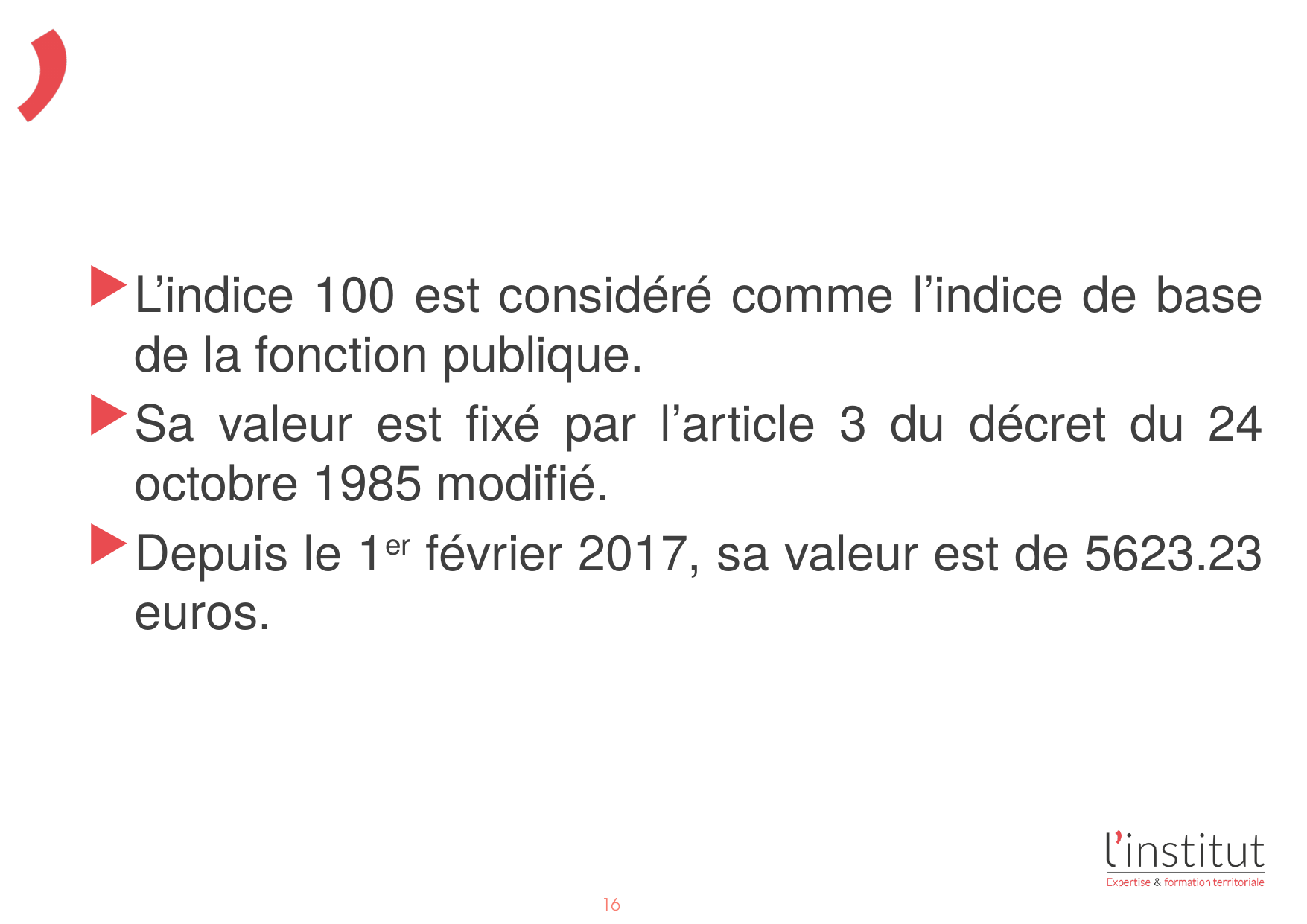

#

L’indice 100 est considéré comme l’indice de base de la fonction publique.
Sa valeur est fixé par l’article 3 du décret du 24 octobre 1985 modifié.
Depuis le 1er février 2017, sa valeur est de 5623.23 euros.